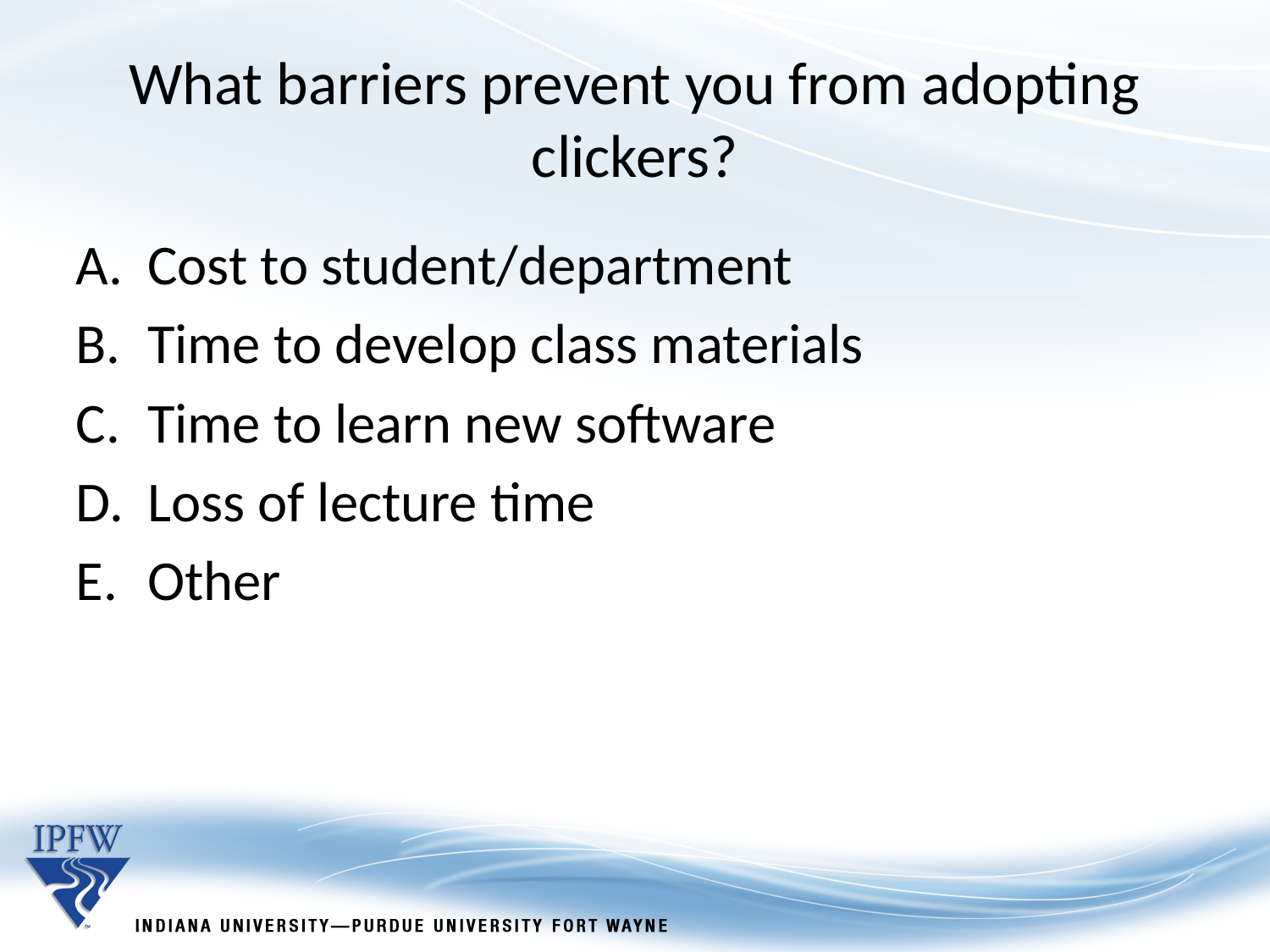

# What barriers prevent you from adopting clickers?
Cost to student/department
Time to develop class materials
Time to learn new software
Loss of lecture time
Other